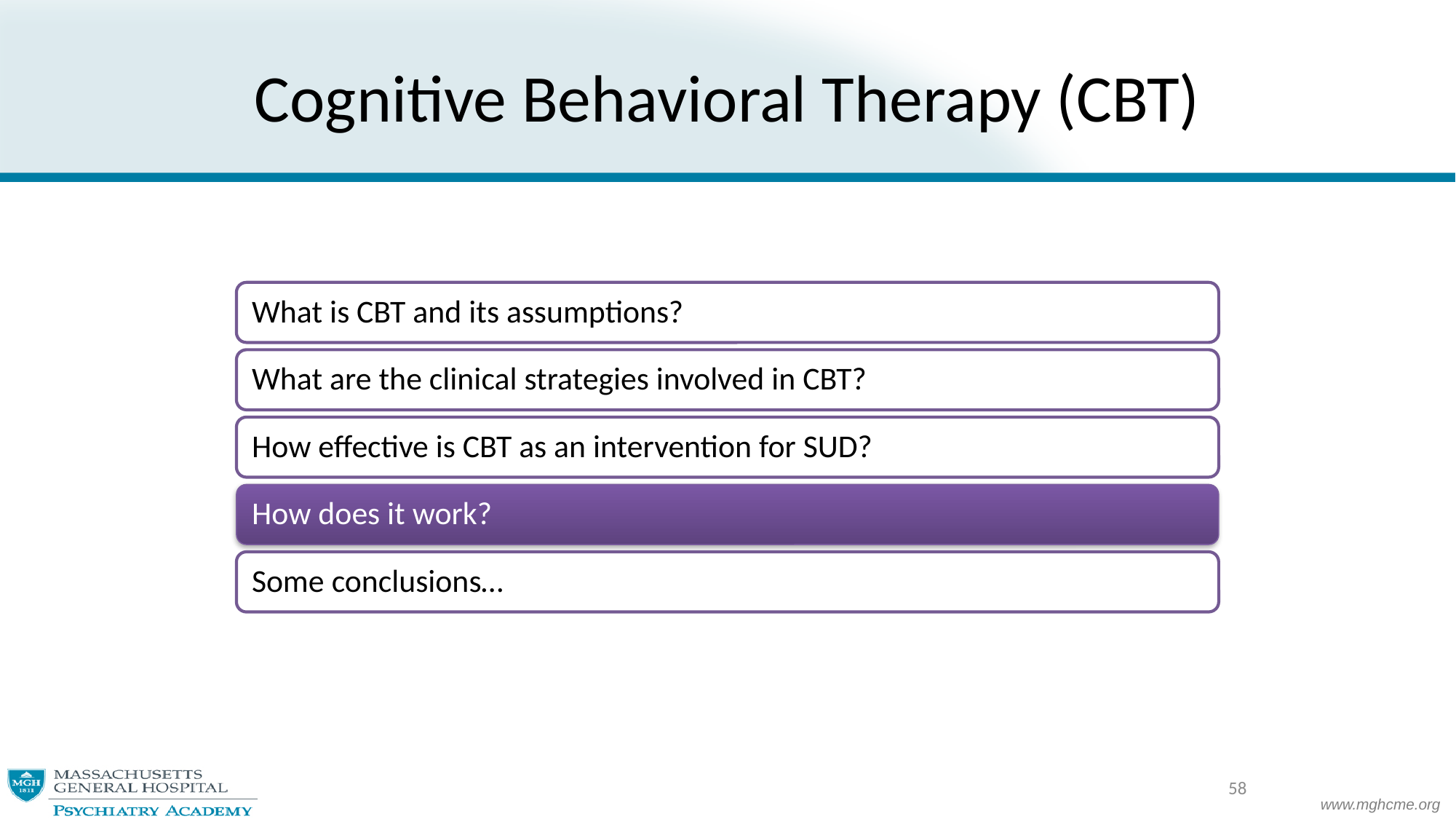

# Cognitive Behavioral Therapy (CBT)
What is CBT and its assumptions?
What are the clinical strategies involved in CBT? _	__________________
How effective is CBT as an intervention for SUD?
How does it work?
Some conclusions…
58